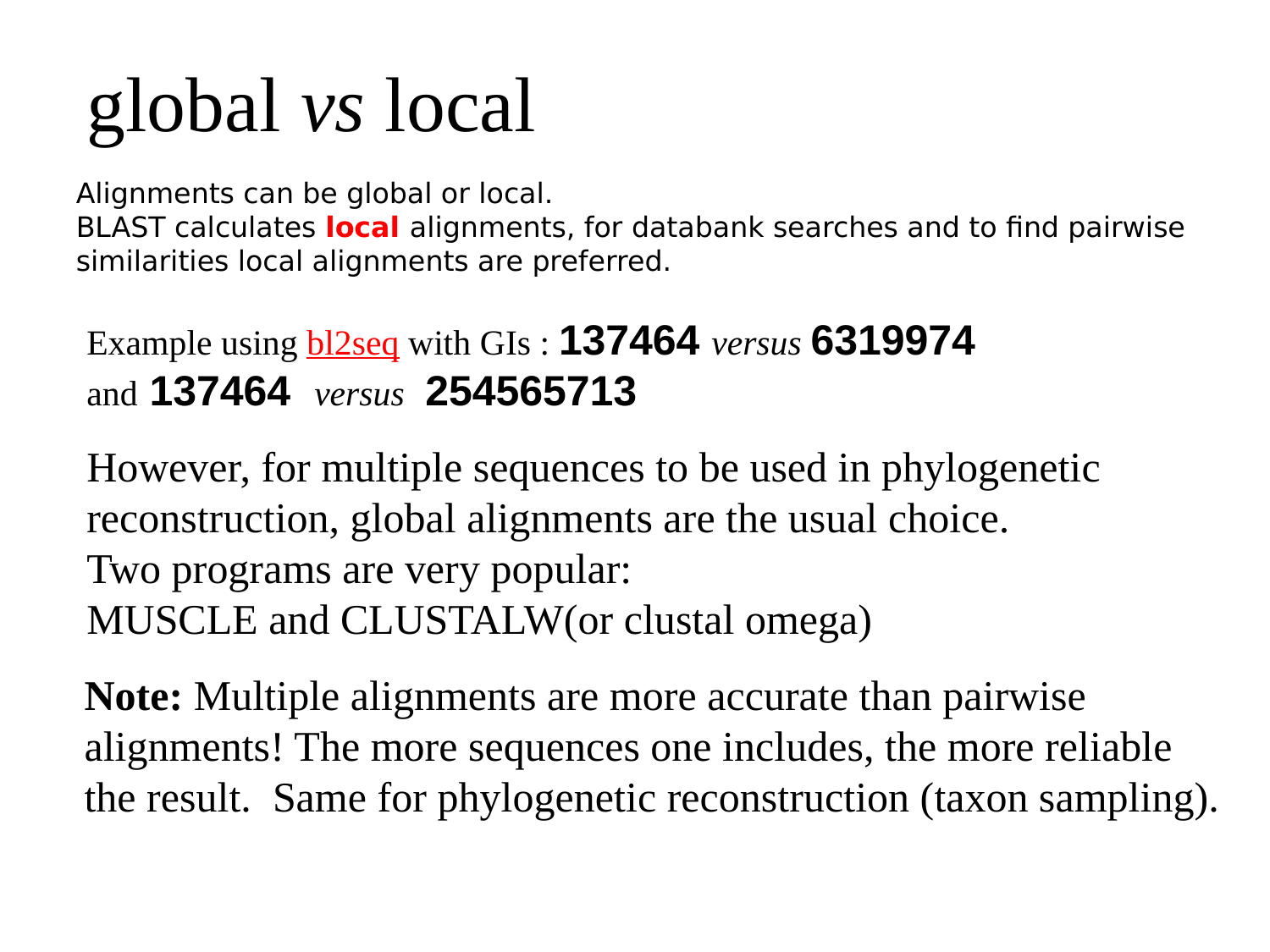

# global vs local
Alignments can be global or local.
BLAST calculates local alignments, for databank searches and to find pairwise similarities local alignments are preferred.

Example using bl2seq with GIs : 137464 versus 6319974 and 137464  versus  254565713
However, for multiple sequences to be used in phylogenetic reconstruction, global alignments are the usual choice.
Two programs are very popular:
MUSCLE and CLUSTALW(or clustal omega)
Note: Multiple alignments are more accurate than pairwise alignments! The more sequences one includes, the more reliable the result.  Same for phylogenetic reconstruction (taxon sampling).